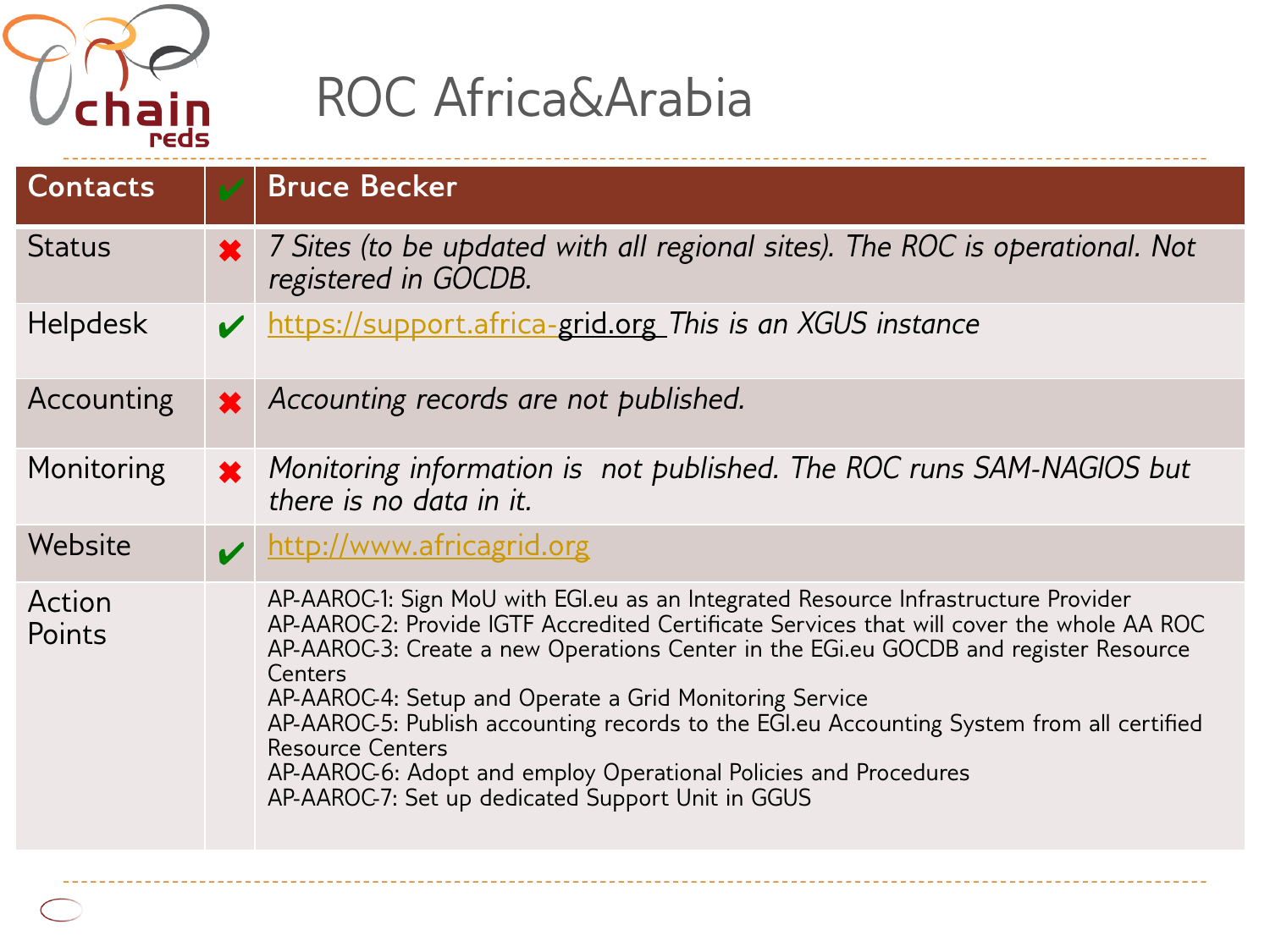

# ROC Africa&Arabia
| Contacts | ✔ | Bruce Becker |
| --- | --- | --- |
| Status | ✖ | 7 Sites (to be updated with all regional sites). The ROC is operational. Not registered in GOCDB. |
| Helpdesk | ✔ | https://support.africa-grid.org This is an XGUS instance |
| Accounting | ✖ | Accounting records are not published. |
| Monitoring | ✖ | Monitoring information is not published. The ROC runs SAM-NAGIOS but there is no data in it. |
| Website | ✔ | http://www.africagrid.org |
| Action Points |  | AP-AAROC-1: Sign MoU with EGI.eu as an Integrated Resource Infrastructure Provider AP-AAROC-2: Provide IGTF Accredited Certificate Services that will cover the whole AA ROC AP-AAROC-3: Create a new Operations Center in the EGi.eu GOCDB and register Resource Centers AP-AAROC-4: Setup and Operate a Grid Monitoring Service AP-AAROC-5: Publish accounting records to the EGI.eu Accounting System from all certified Resource Centers AP-AAROC-6: Adopt and employ Operational Policies and Procedures AP-AAROC-7: Set up dedicated Support Unit in GGUS |